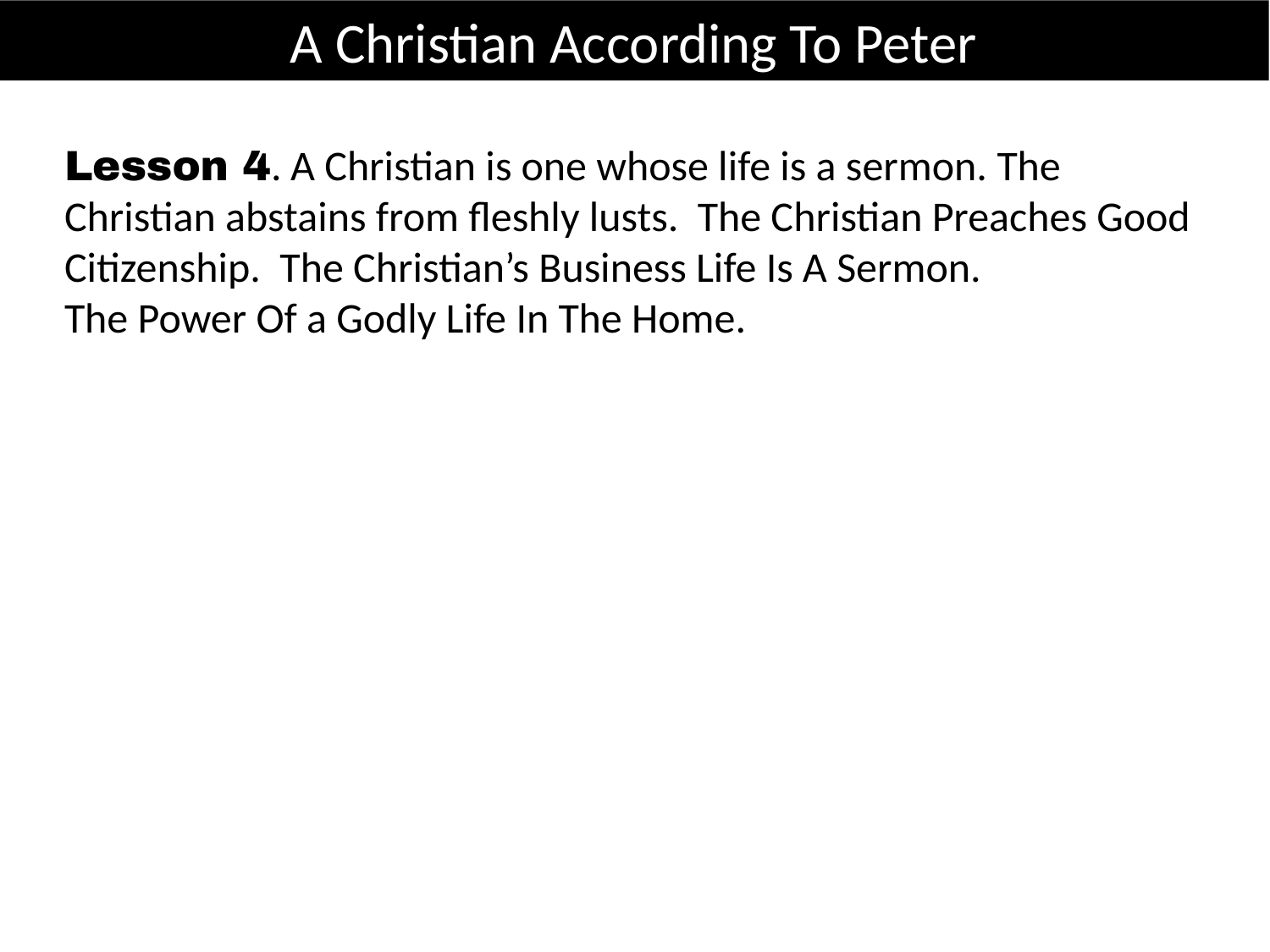

A Christian According To Peter
Lesson 4. A Christian is one whose life is a sermon. The Christian abstains from fleshly lusts.  The Christian Preaches Good Citizenship.  The Christian’s Business Life Is A Sermon.
The Power Of a Godly Life In The Home.